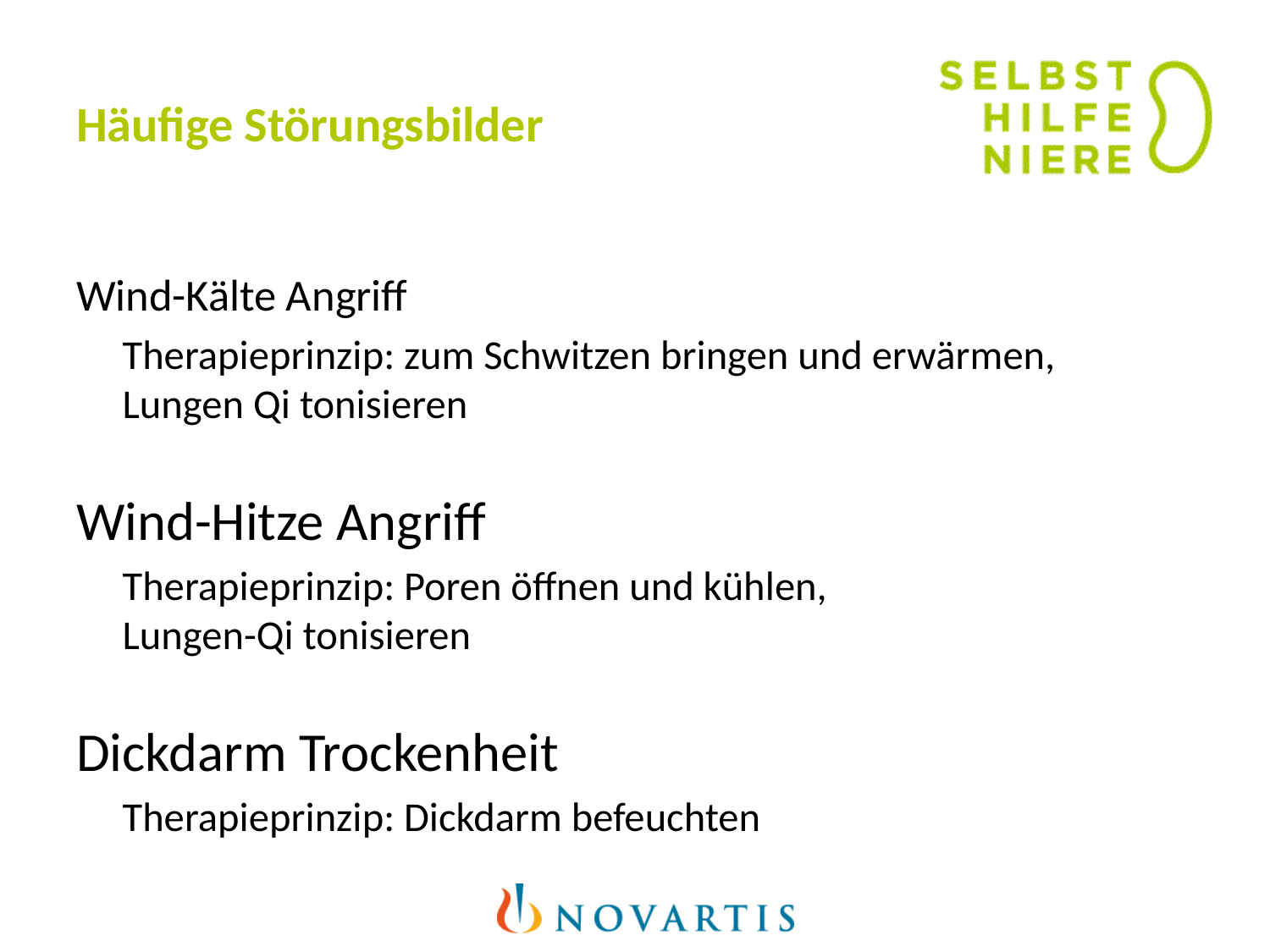

# Häufige Störungsbilder
Wind-Kälte Angriff
		Therapieprinzip: zum Schwitzen bringen und erwärmen,
	Lungen Qi tonisieren

Wind-Hitze Angriff
		Therapieprinzip: Poren öffnen und kühlen,
	Lungen-Qi tonisieren

Dickdarm Trockenheit
		Therapieprinzip: Dickdarm befeuchten